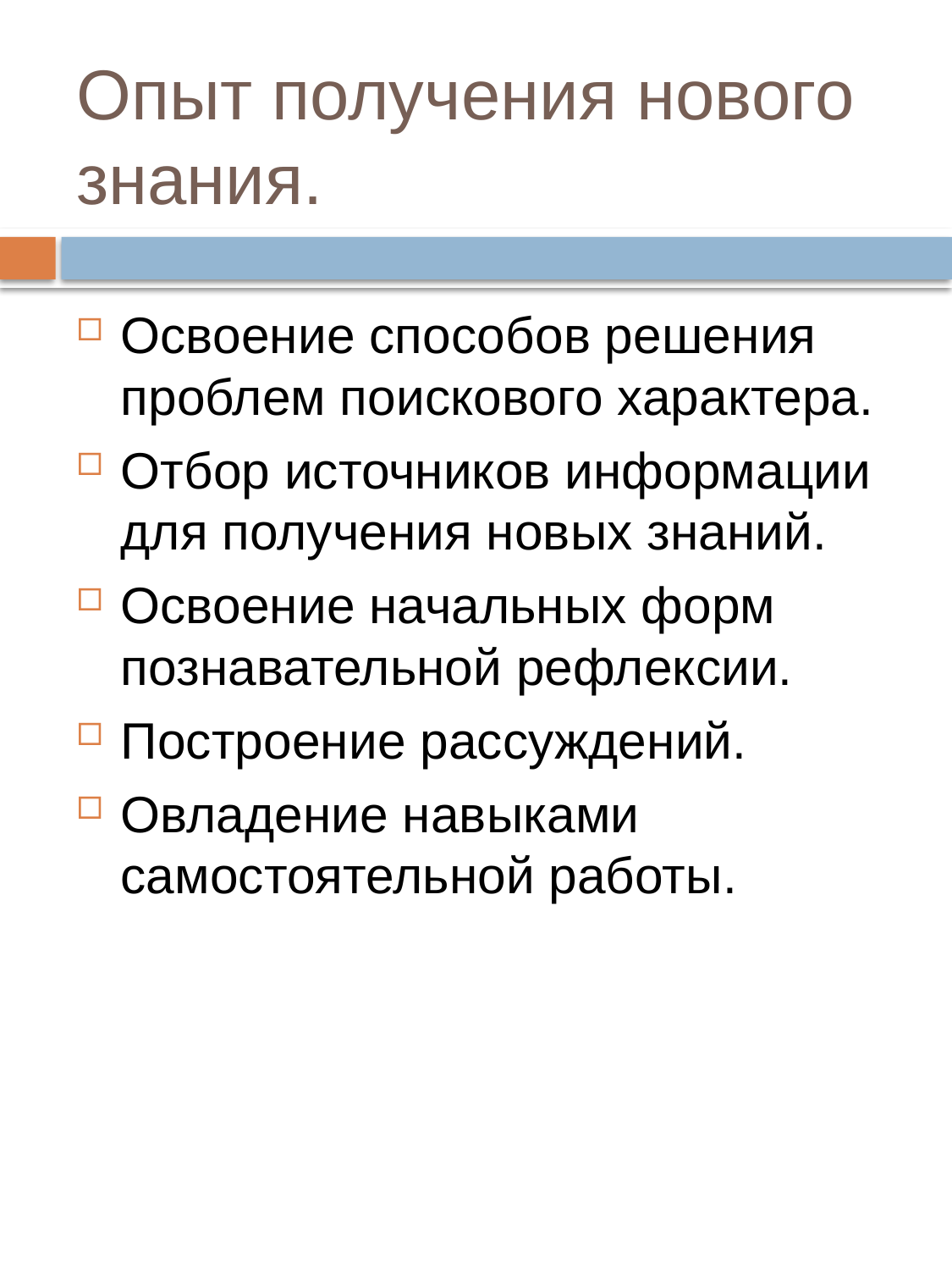

# Опыт получения нового знания.
Освоение способов решения проблем поискового характера.
Отбор источников информации для получения новых знаний.
Освоение начальных форм  познавательной рефлексии.
Построение рассуждений.
Овладение навыками самостоятельной работы.